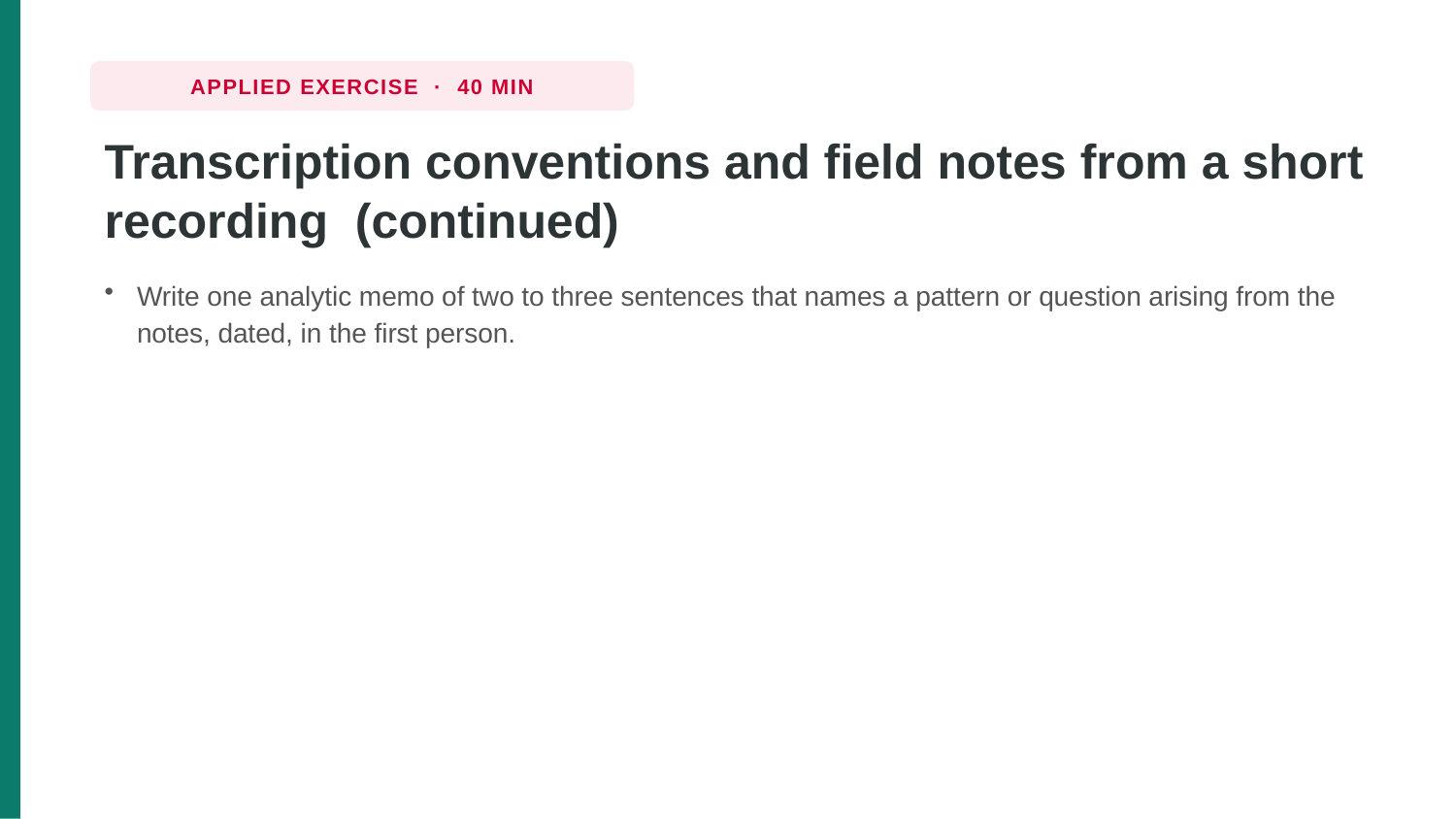

APPLIED EXERCISE  ·  40 MIN
Transcription conventions and field notes from a short recording  (continued)
Write one analytic memo of two to three sentences that names a pattern or question arising from the notes, dated, in the first person.